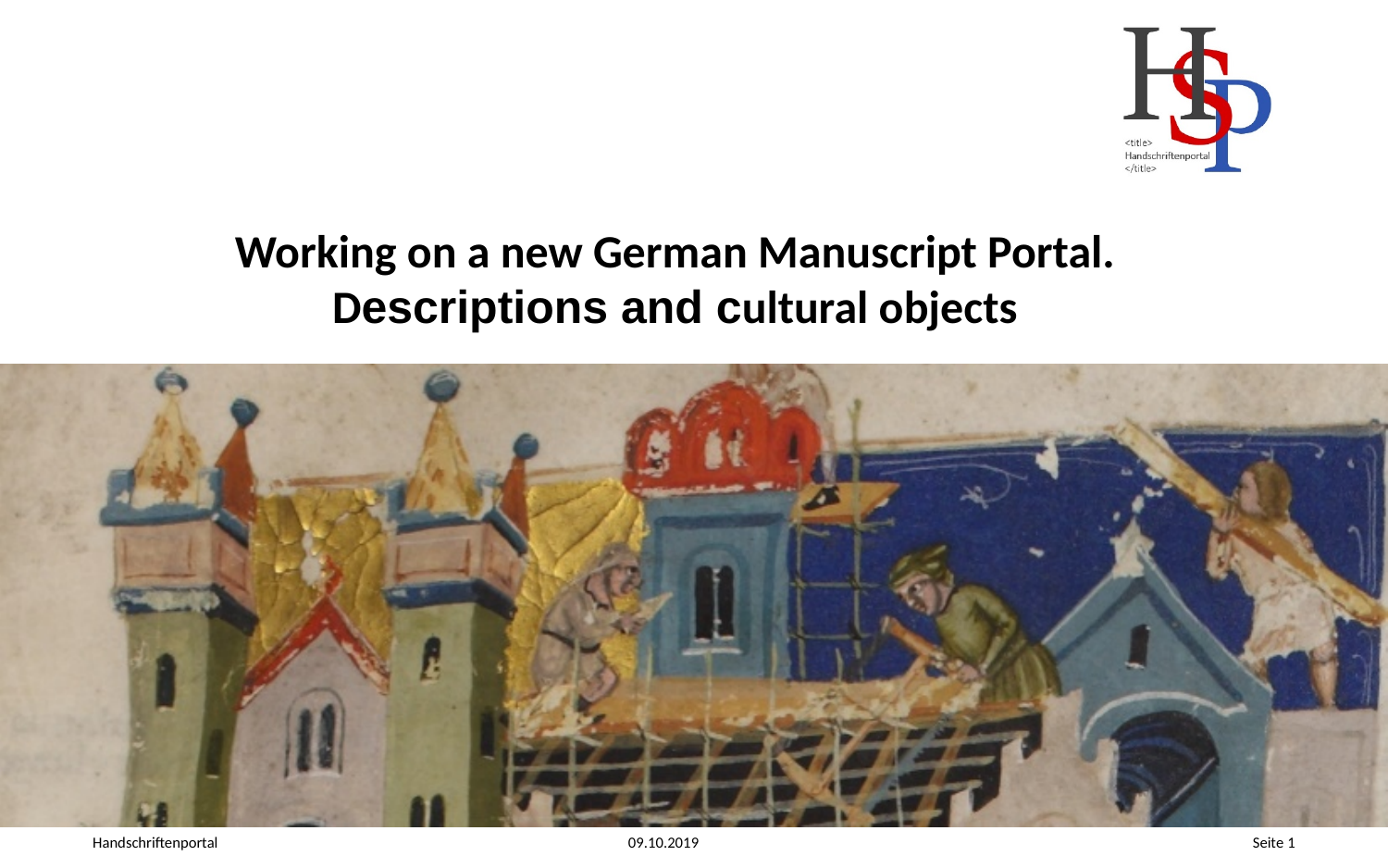

#
Working on a new German Manuscript Portal.
Descriptions and cultural objects